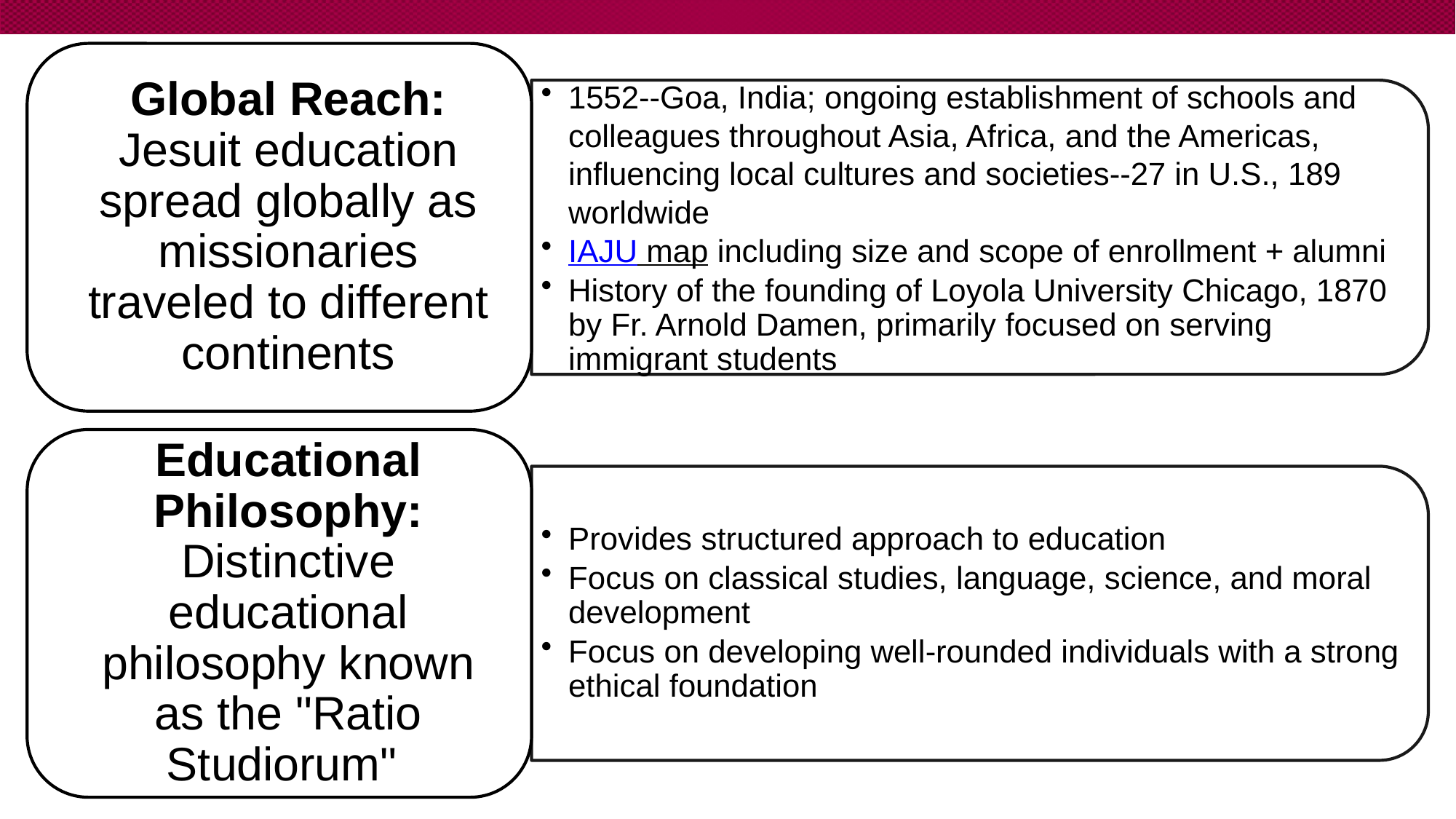

1552--Goa, India; ongoing establishment of schools and colleagues throughout Asia, Africa, and the Americas, influencing local cultures and societies--27 in U.S., 189 worldwide
IAJU map including size and scope of enrollment + alumni
History of the founding of Loyola University Chicago, 1870 by Fr. Arnold Damen, primarily focused on serving immigrant students
Global Reach: Jesuit education spread globally as missionaries traveled to different continents
Provides structured approach to education
Focus on classical studies, language, science, and moral development
Focus on developing well-rounded individuals with a strong ethical foundation
Educational Philosophy: Distinctive educational philosophy known as the "Ratio Studiorum"